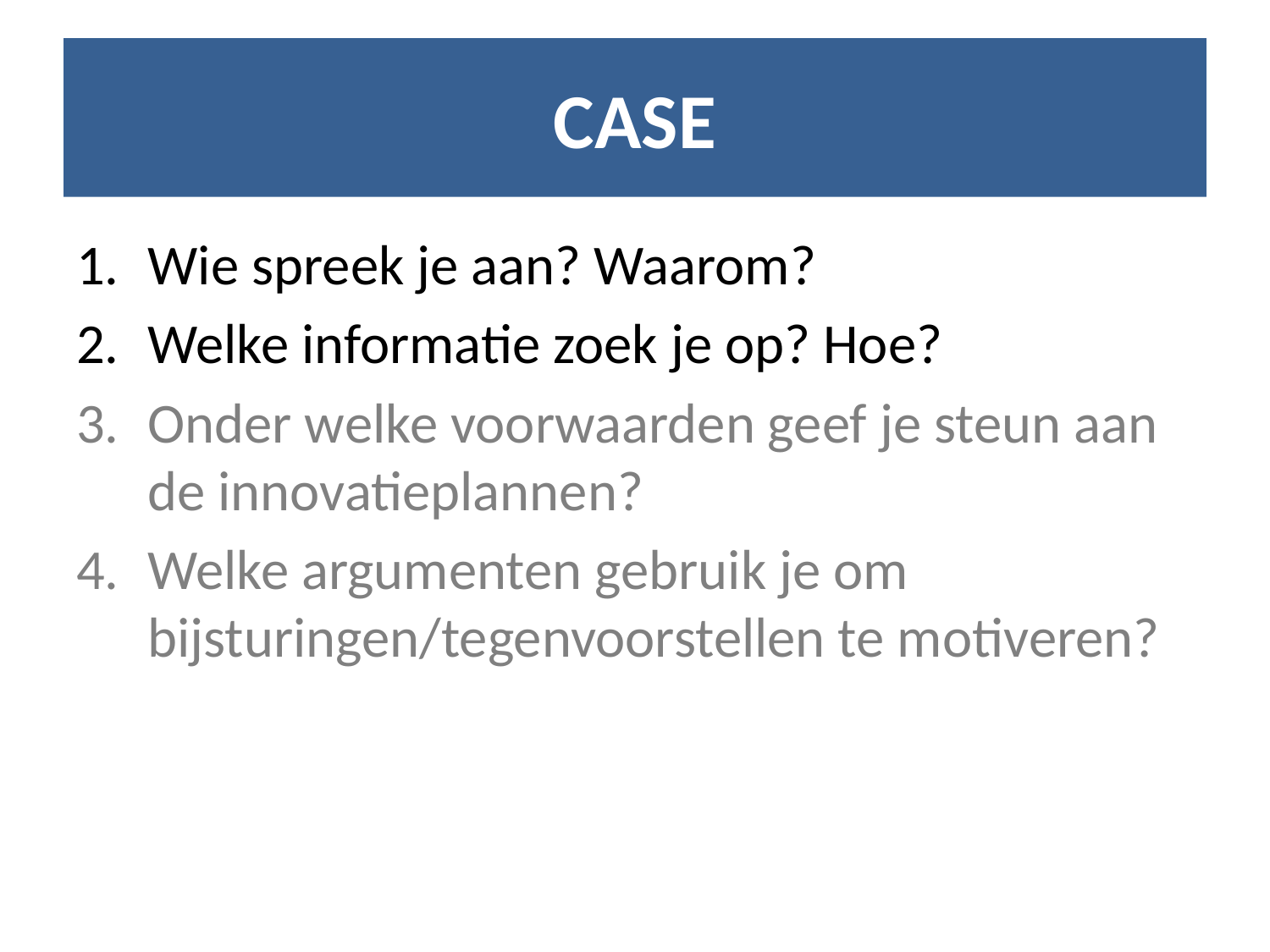

# CASE
Wie spreek je aan? Waarom?
Welke informatie zoek je op? Hoe?
Onder welke voorwaarden geef je steun aan de innovatieplannen?
Welke argumenten gebruik je om bijsturingen/tegenvoorstellen te motiveren?